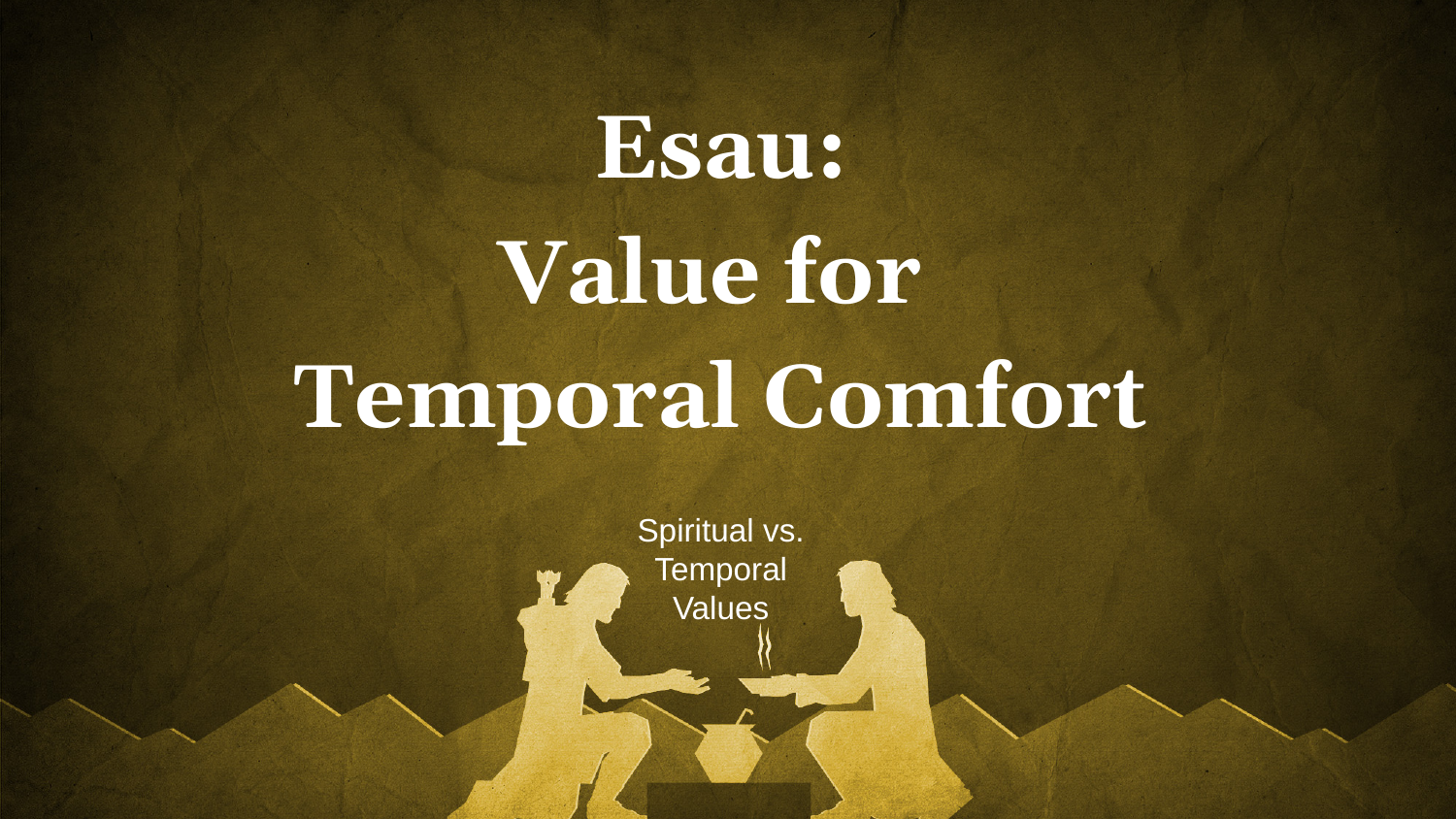

Esau:
Value for
Temporal Comfort
# Spiritual vs. Temporal Values